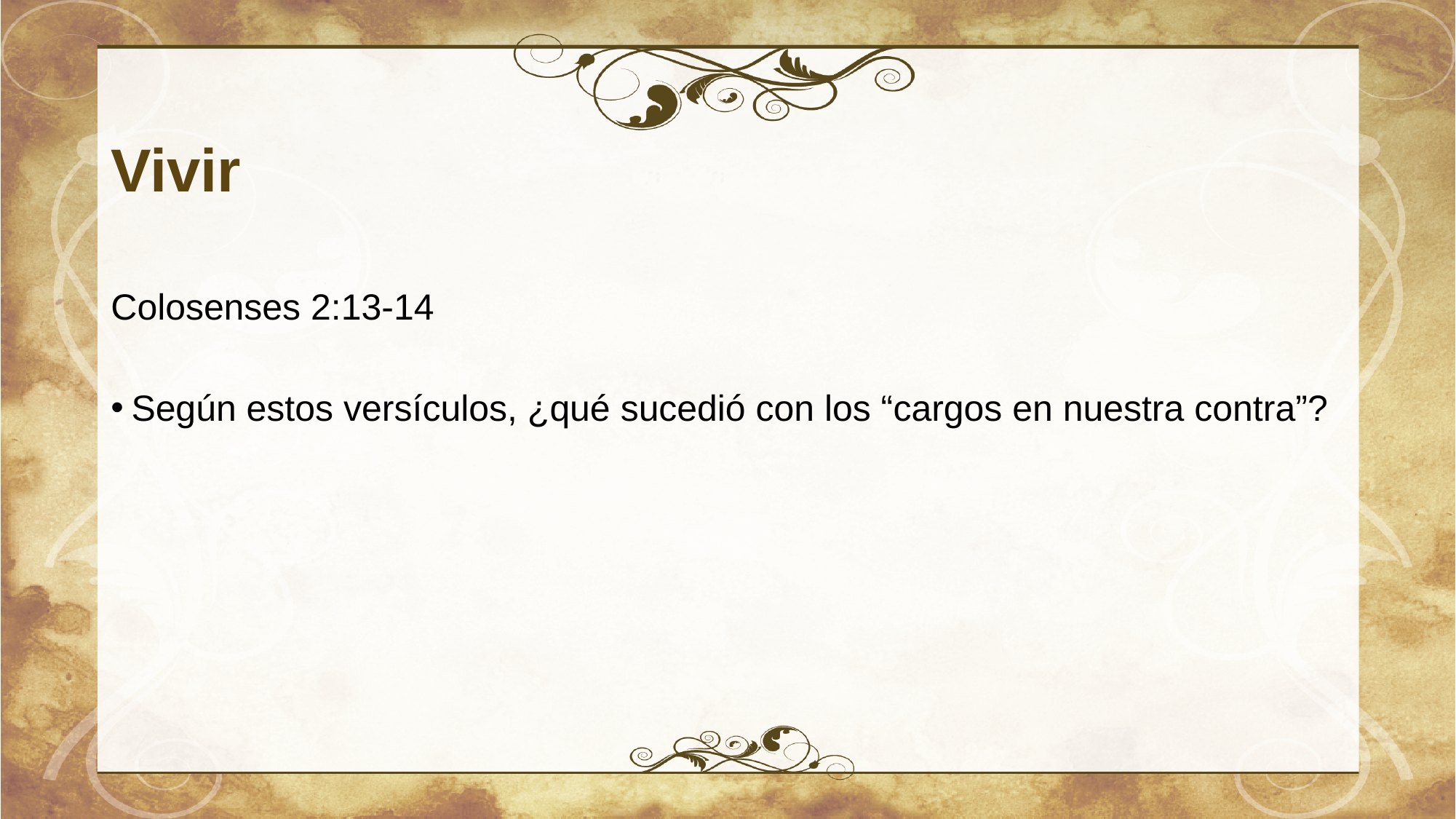

# Vivir
Colosenses 2:13-14

Según estos versículos, ¿qué sucedió con los “cargos en nuestra contra”?